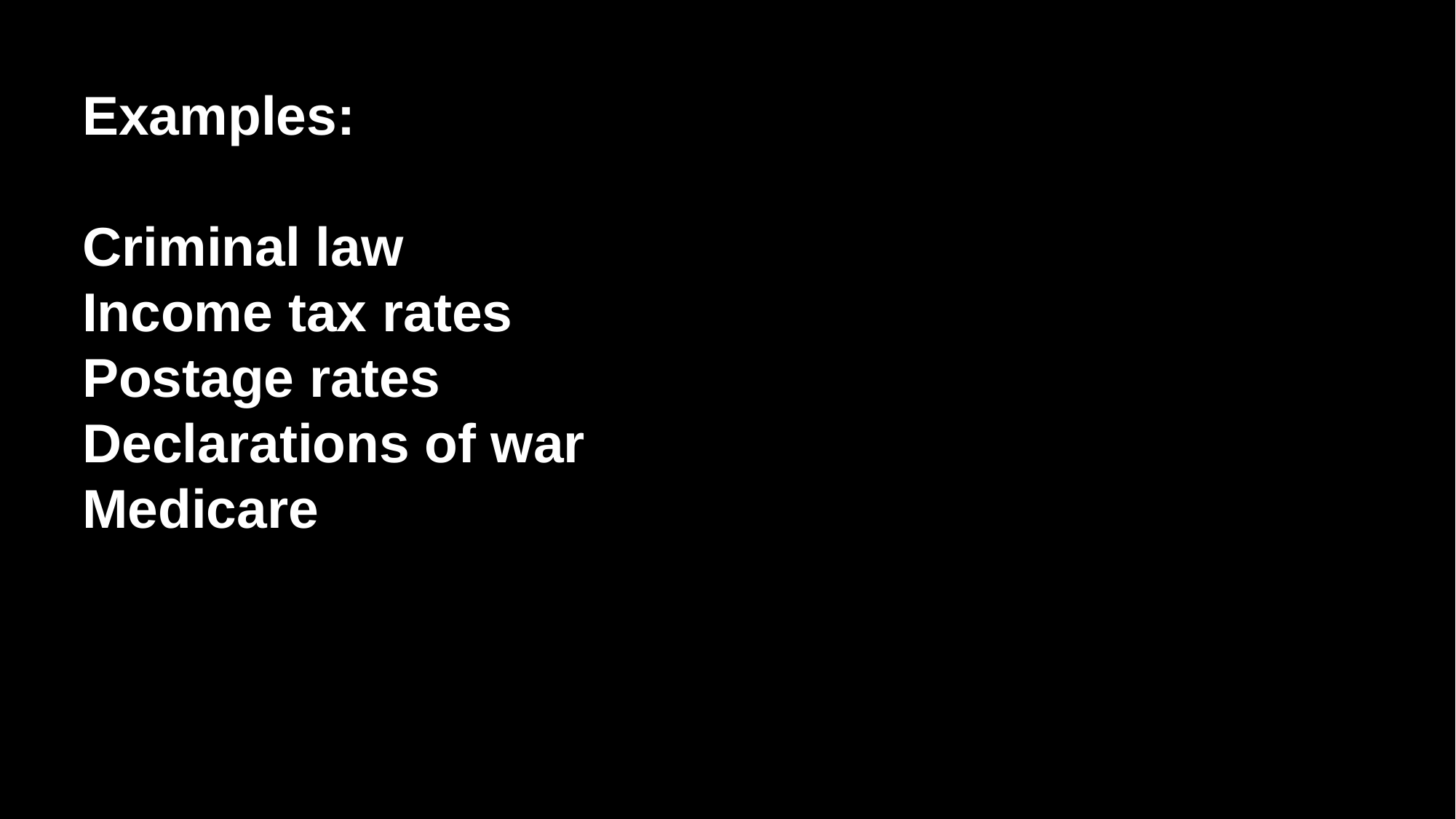

Examples:

Criminal law
Income tax rates
Postage rates
Declarations of war
Medicare